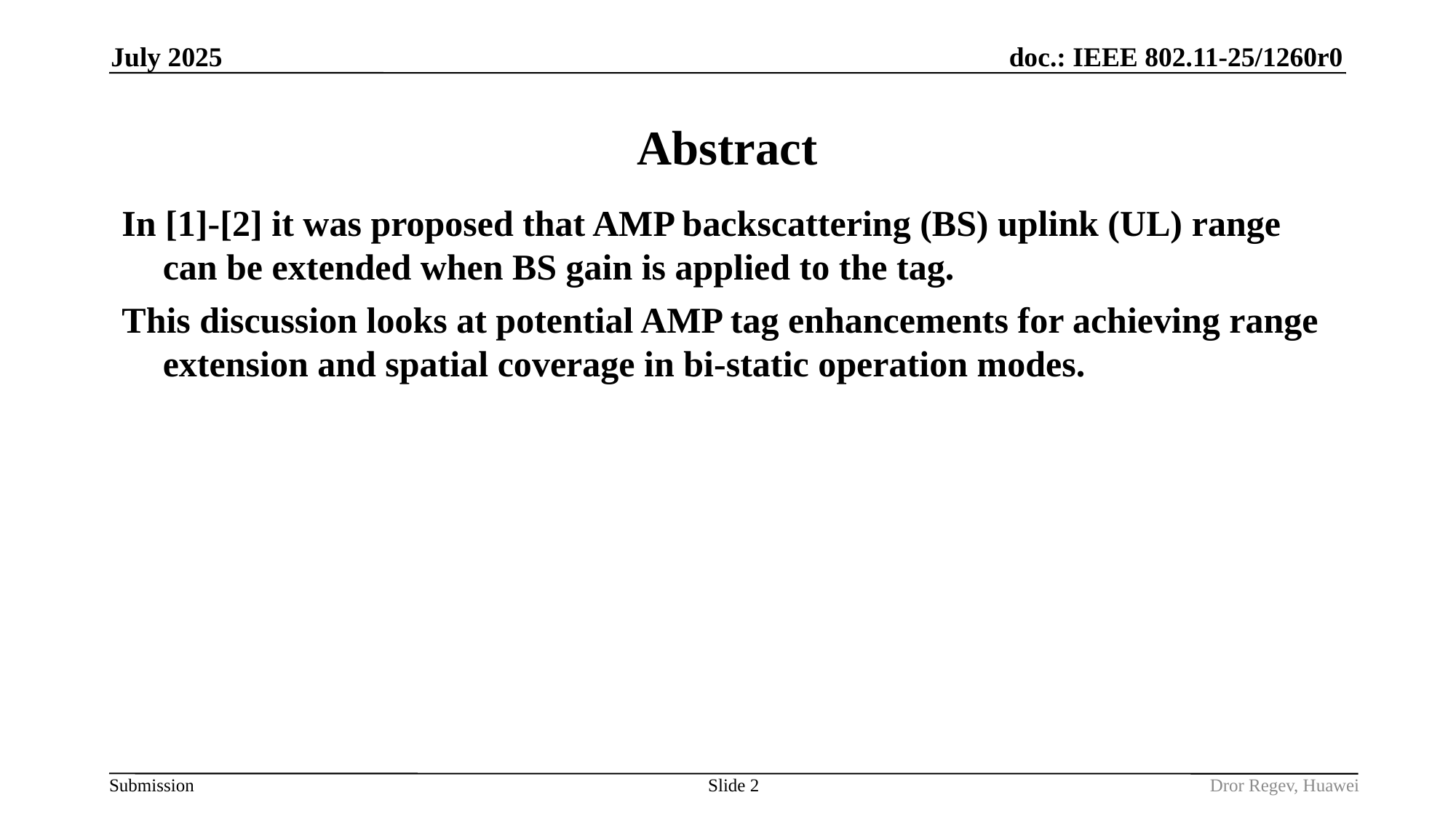

July 2025
# Abstract
In [1]-[2] it was proposed that AMP backscattering (BS) uplink (UL) range can be extended when BS gain is applied to the tag.
This discussion looks at potential AMP tag enhancements for achieving range extension and spatial coverage in bi-static operation modes.

Slide 2
Dror Regev, Huawei